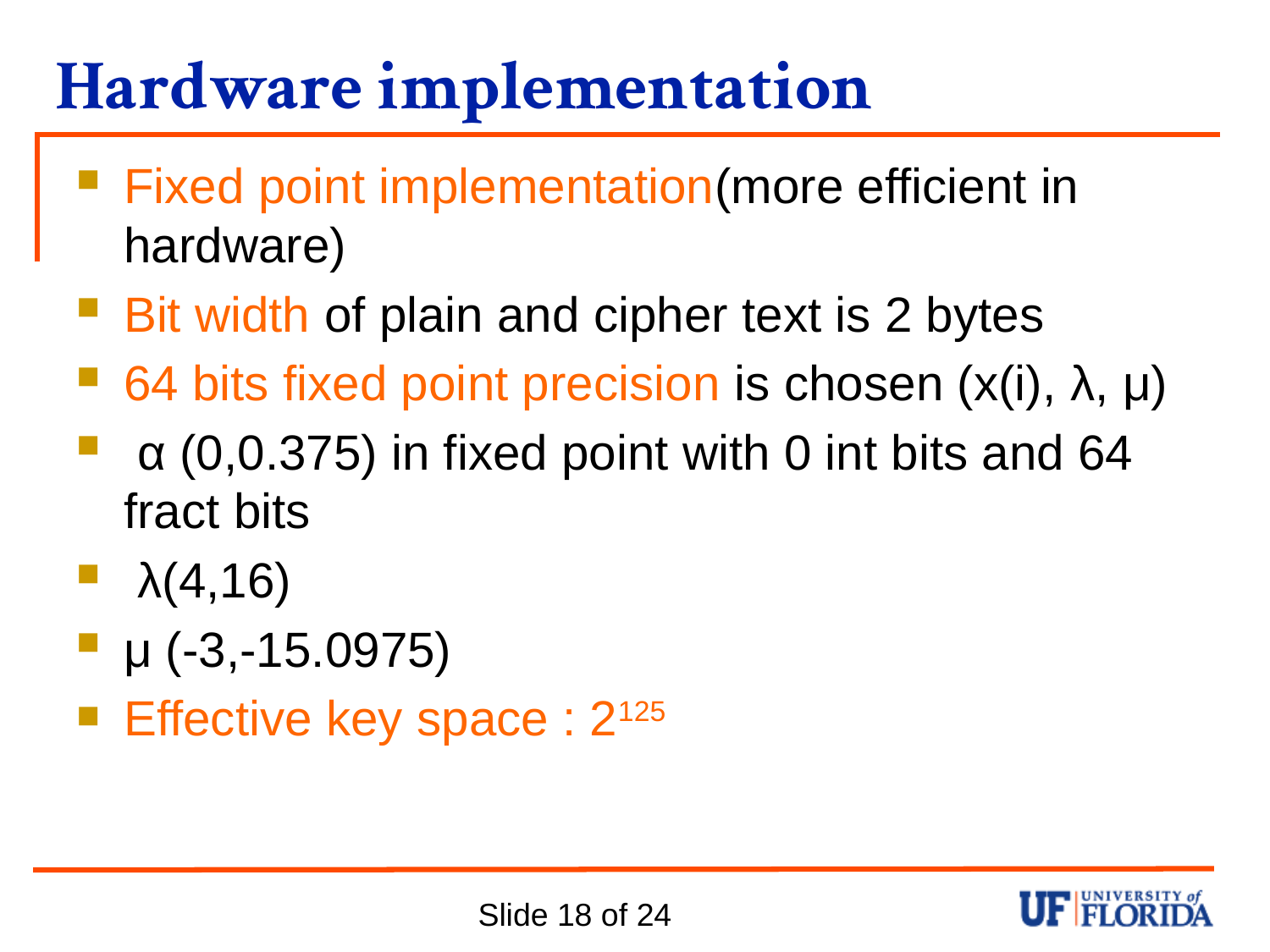

# Hardware implementation
Fixed point implementation(more efficient in hardware)
Bit width of plain and cipher text is 2 bytes
64 bits fixed point precision is chosen (x(i), λ, μ)
 α (0,0.375) in fixed point with 0 int bits and 64 fract bits
 λ(4,16)
μ (-3,-15.0975)
Effective key space : 2125